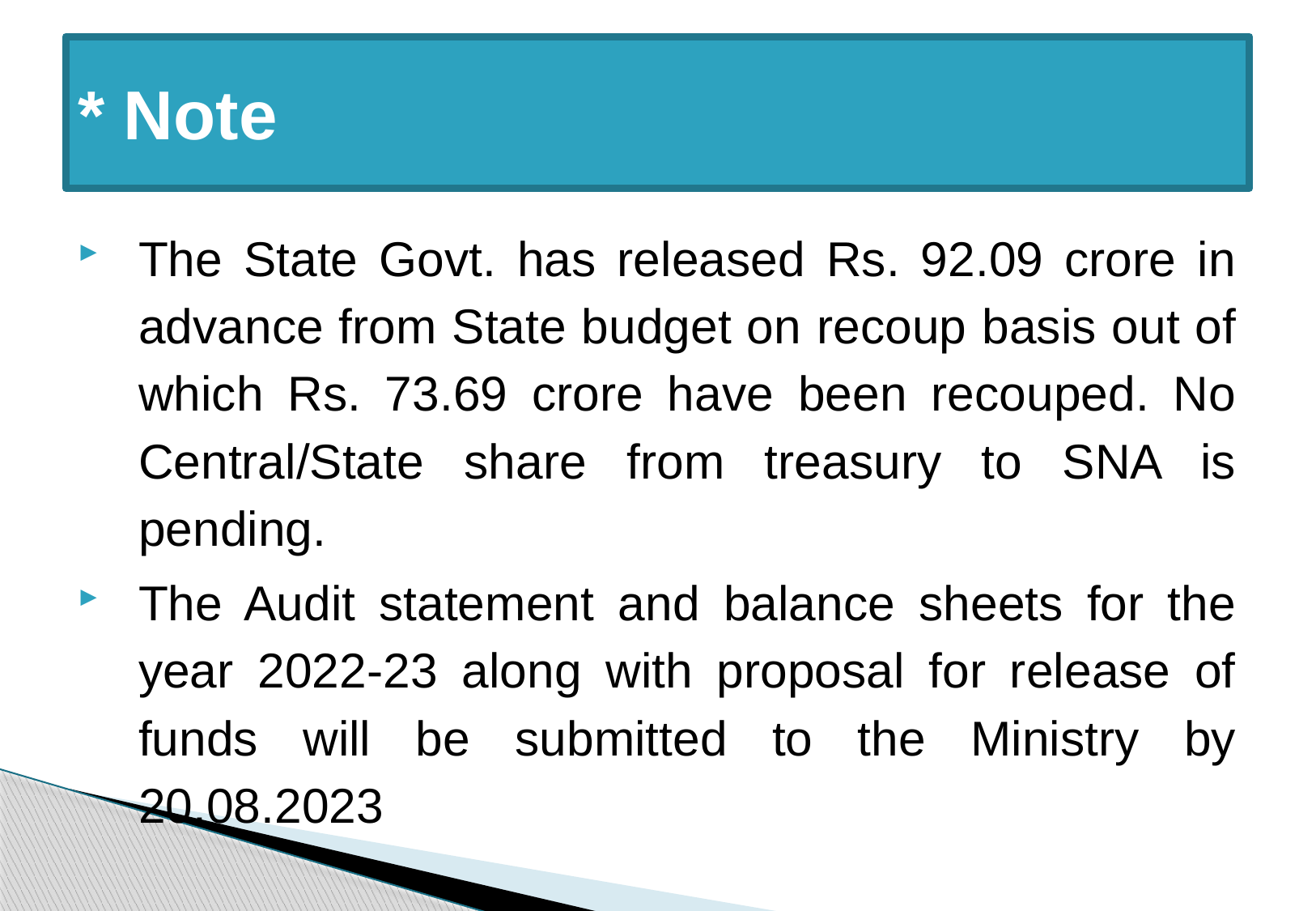

# * Note
The State Govt. has released Rs. 92.09 crore in advance from State budget on recoup basis out of which Rs. 73.69 crore have been recouped. No Central/State share from treasury to SNA is pending.
The Audit statement and balance sheets for the year 2022-23 along with proposal for release of funds will be submitted to the Ministry by 20.08.2023